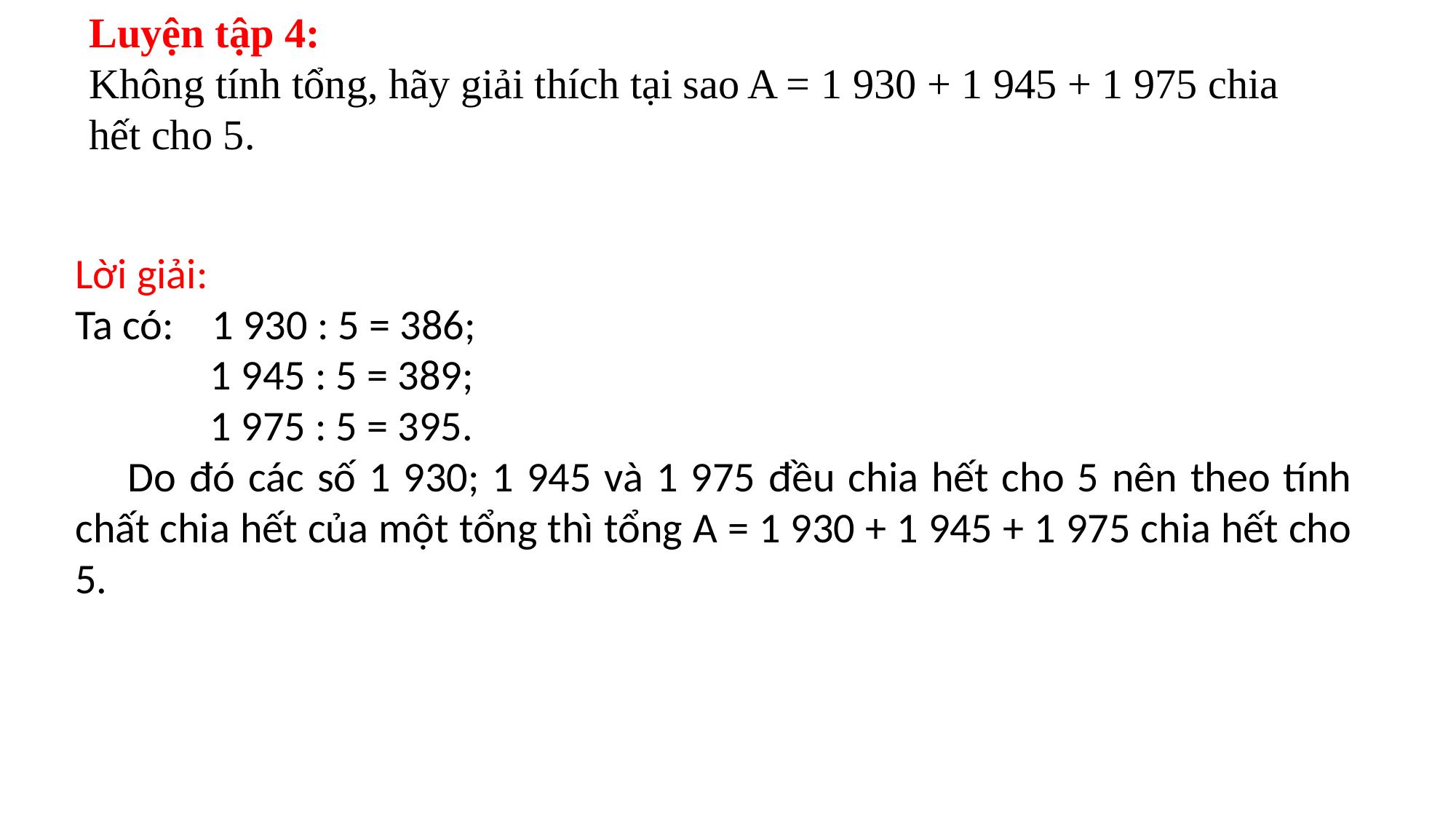

Luyện tập 4:
Không tính tổng, hãy giải thích tại sao A = 1 930 + 1 945 + 1 975 chia hết cho 5.
Lời giải:
Ta có:    1 930 : 5 = 386;
              1 945 : 5 = 389;
              1 975 : 5 = 395.
    Do đó các số 1 930; 1 945 và 1 975 đều chia hết cho 5 nên theo tính chất chia hết của một tổng thì tổng A = 1 930 + 1 945 + 1 975 chia hết cho 5.